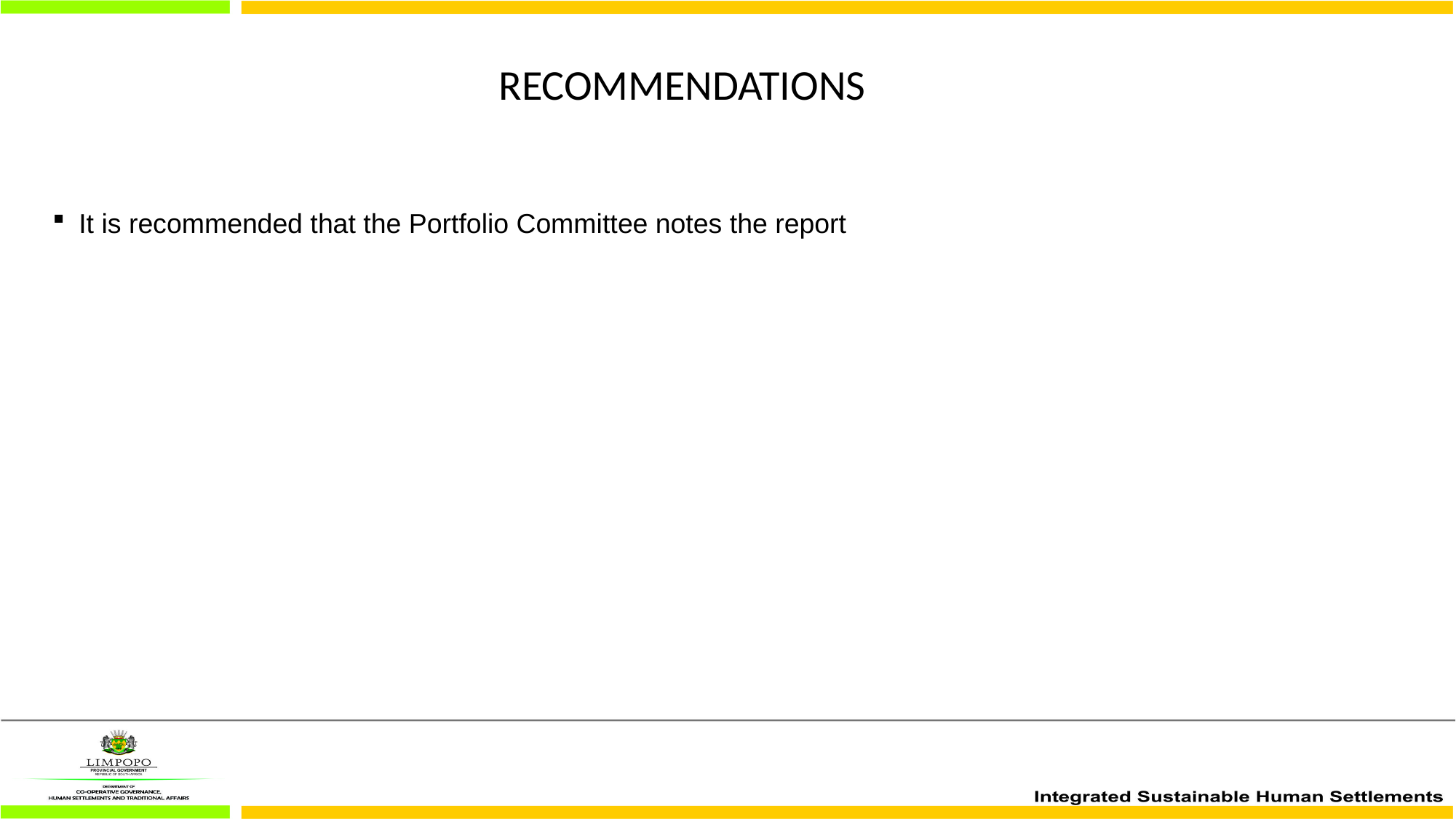

It is recommended that the Portfolio Committee notes the report

# RECOMMENDATIONS